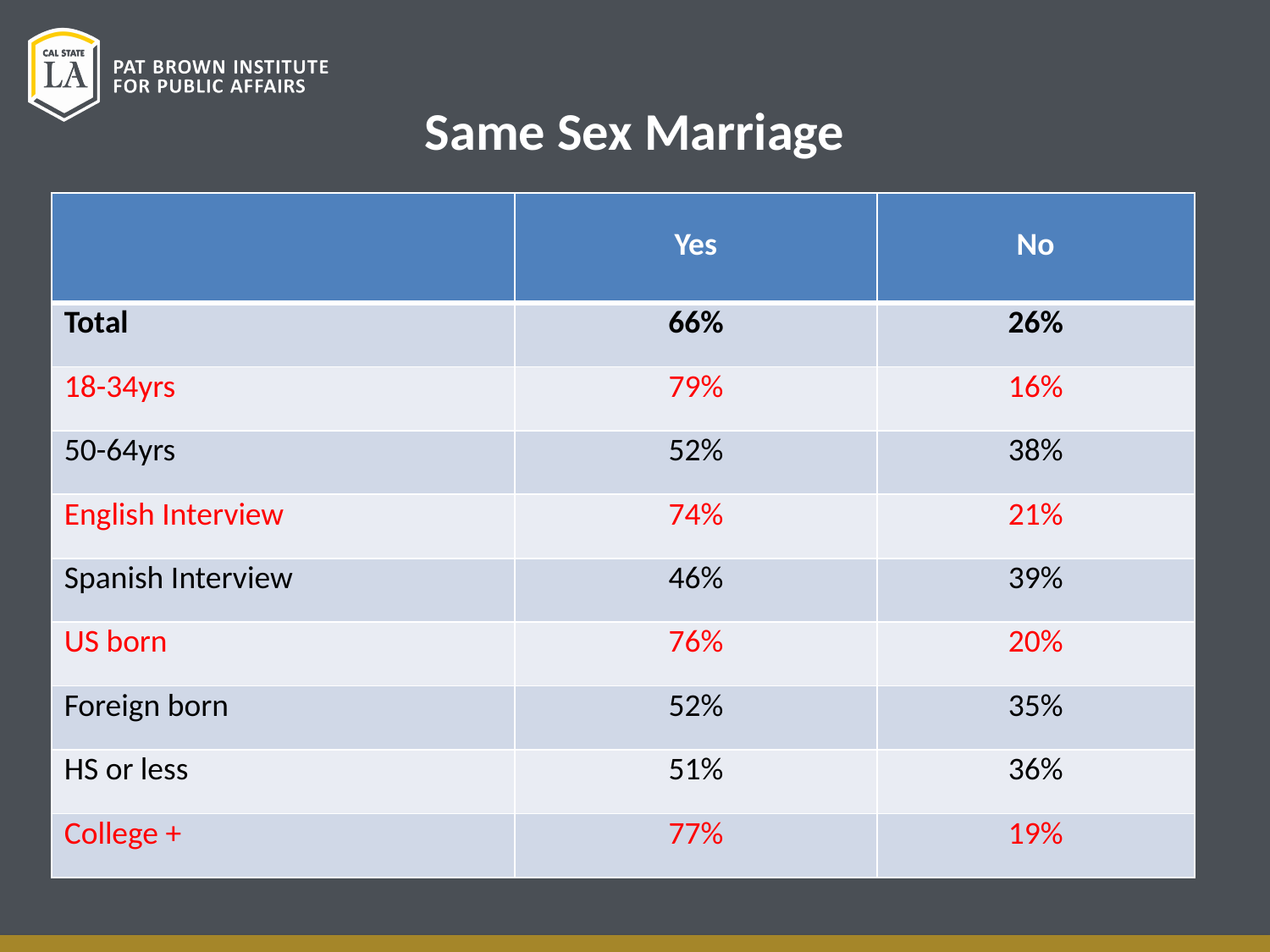

# Same Sex Marriage
|  | Yes | No |
| --- | --- | --- |
| Total | 66% | 26% |
| 18-34yrs | 79% | 16% |
| 50-64yrs | 52% | 38% |
| English Interview | 74% | 21% |
| Spanish Interview | 46% | 39% |
| US born | 76% | 20% |
| Foreign born | 52% | 35% |
| HS or less | 51% | 36% |
| College + | 77% | 19% |